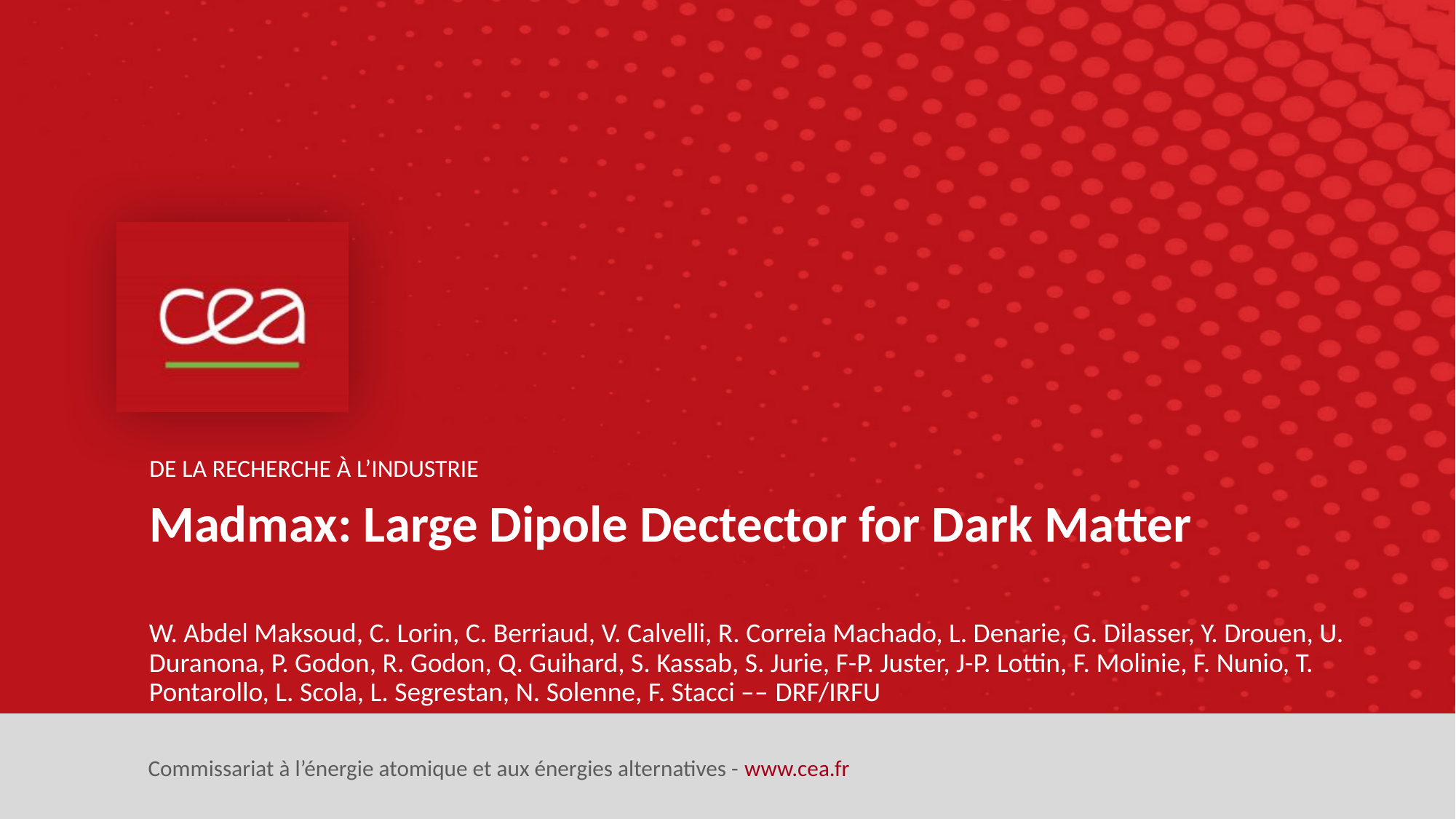

Madmax: Large Dipole Dectector for Dark Matter
W. Abdel Maksoud, C. Lorin, C. Berriaud, V. Calvelli, R. Correia Machado, L. Denarie, G. Dilasser, Y. Drouen, U. Duranona, P. Godon, R. Godon, Q. Guihard, S. Kassab, S. Jurie, F-P. Juster, J-P. Lottin, F. Molinie, F. Nunio, T. Pontarollo, L. Scola, L. Segrestan, N. Solenne, F. Stacci –– DRF/IRFU